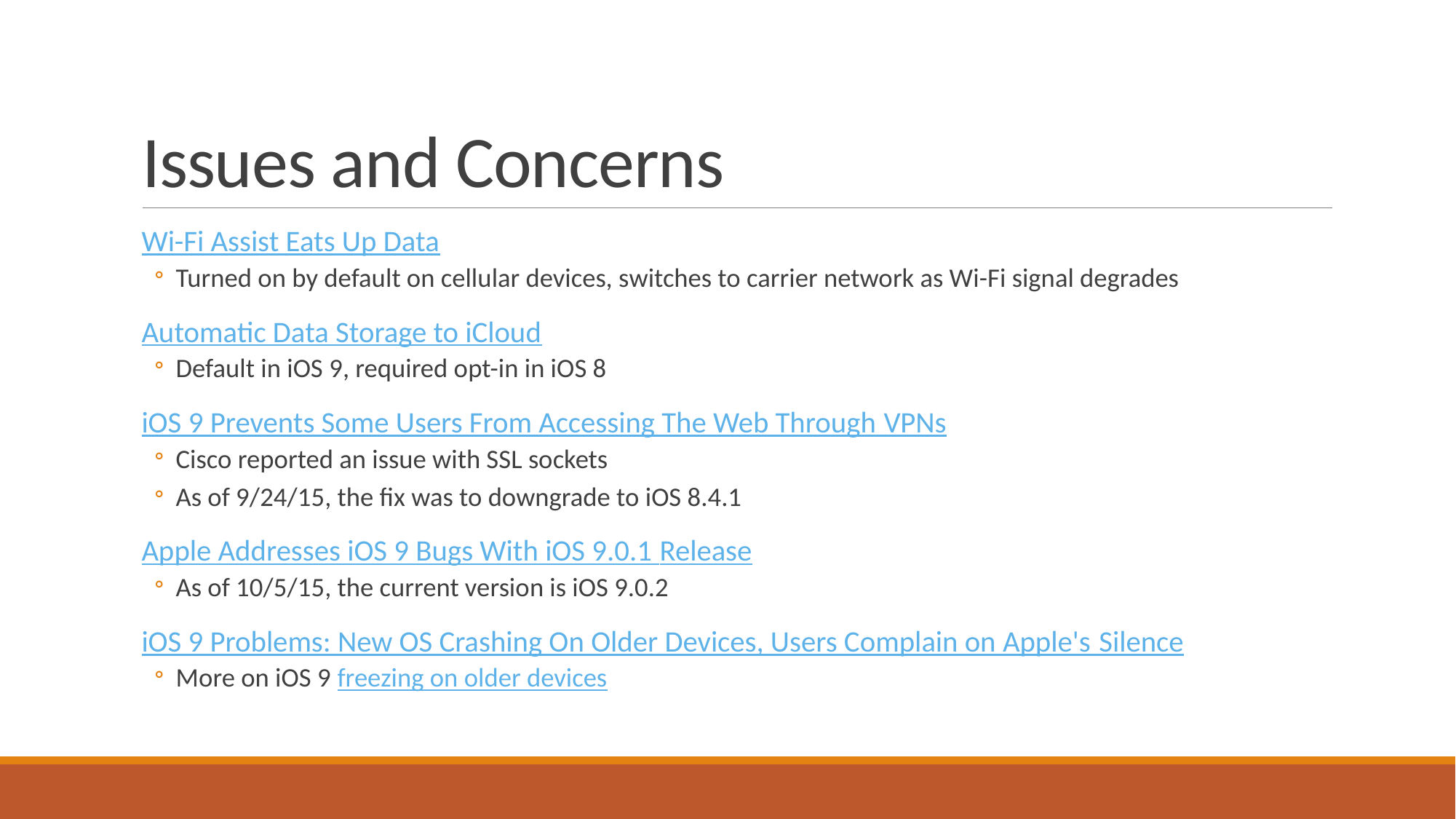

# Issues and Concerns
Wi-Fi Assist Eats Up Data
Turned on by default on cellular devices, switches to carrier network as Wi-Fi signal degrades
Automatic Data Storage to iCloud
Default in iOS 9, required opt-in in iOS 8
iOS 9 Prevents Some Users From Accessing The Web Through VPNs
Cisco reported an issue with SSL sockets
As of 9/24/15, the fix was to downgrade to iOS 8.4.1
Apple Addresses iOS 9 Bugs With iOS 9.0.1 Release
As of 10/5/15, the current version is iOS 9.0.2
iOS 9 Problems: New OS Crashing On Older Devices, Users Complain on Apple's Silence
More on iOS 9 freezing on older devices